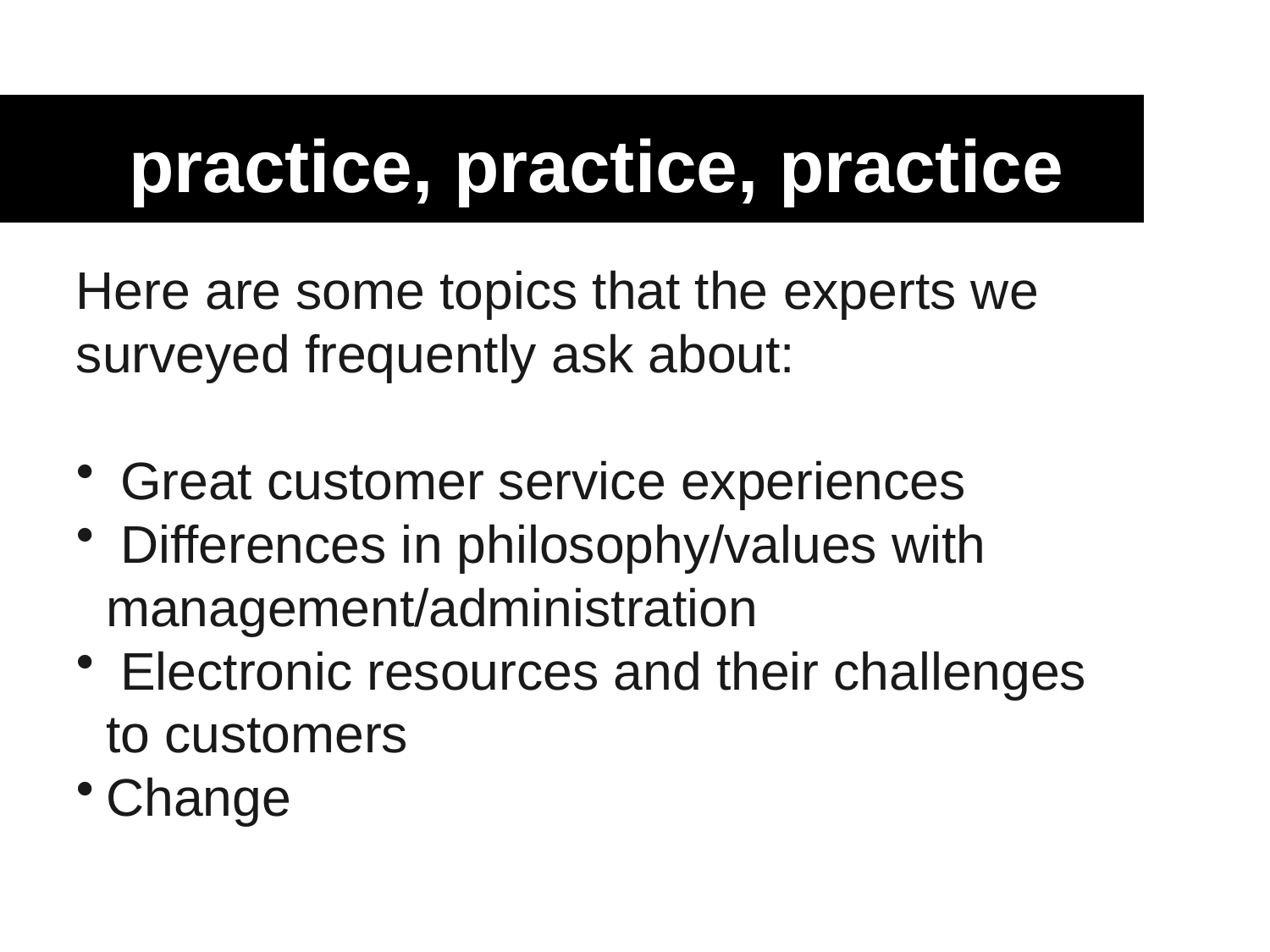

practice, practice, practice
Here are some topics that the experts we surveyed frequently ask about:

 Great customer service experiences
 Differences in philosophy/values with management/administration
 Electronic resources and their challenges to customers
Change